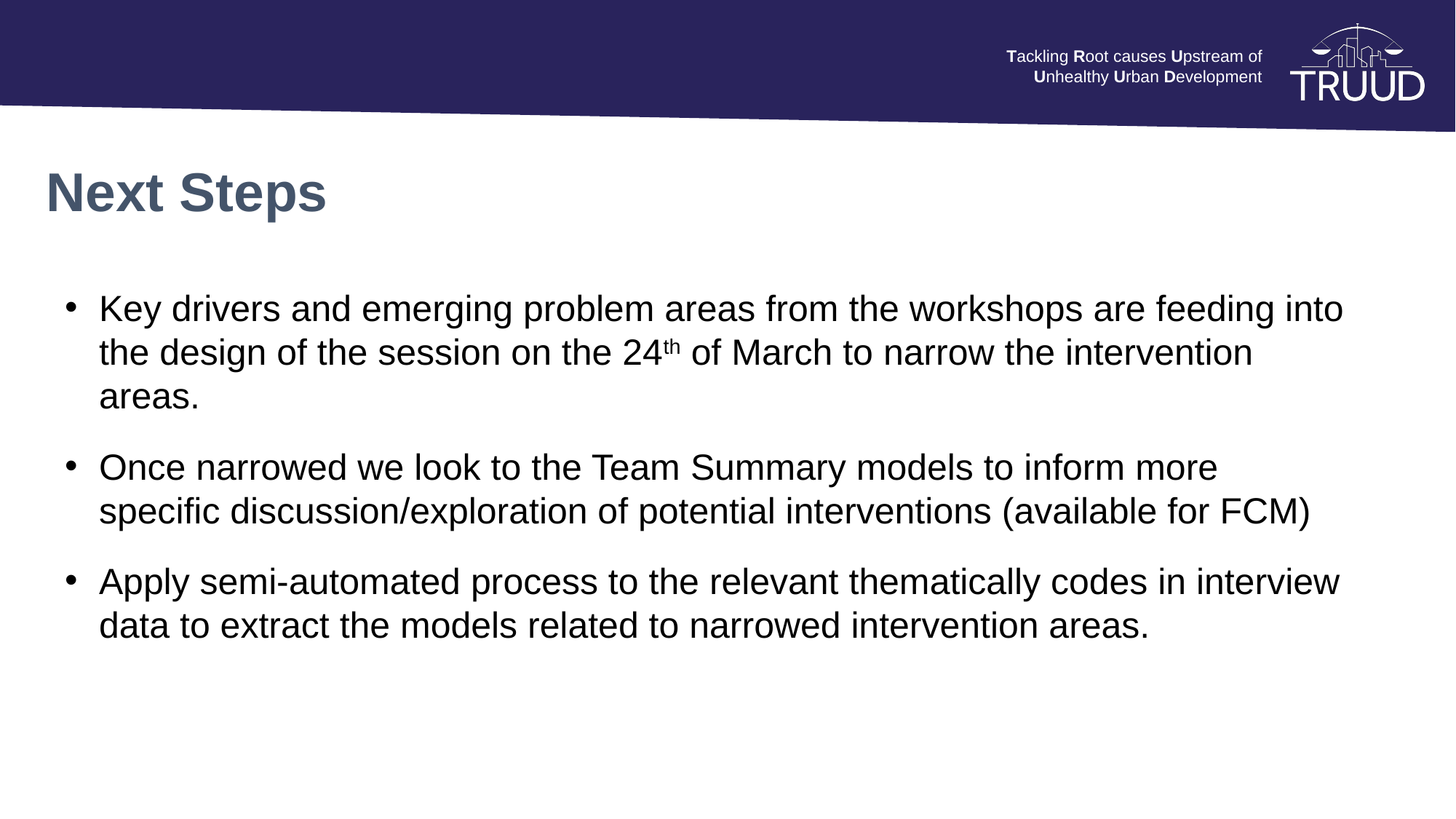

Next Steps
Key drivers and emerging problem areas from the workshops are feeding into the design of the session on the 24th of March to narrow the intervention areas.
Once narrowed we look to the Team Summary models to inform more specific discussion/exploration of potential interventions (available for FCM)
Apply semi-automated process to the relevant thematically codes in interview data to extract the models related to narrowed intervention areas.